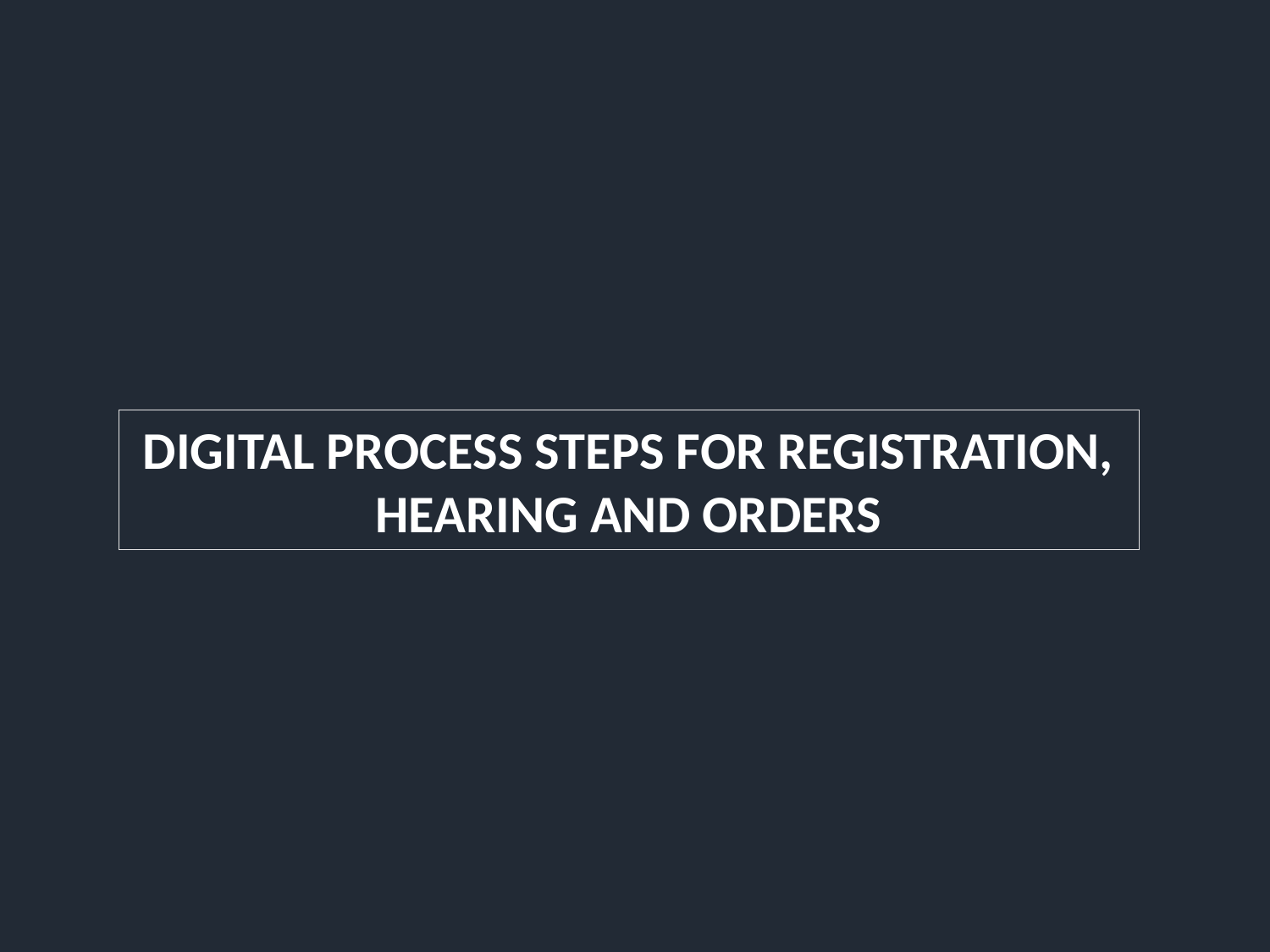

DIGITAL PROCESS STEPS FOR REGISTRATION, HEARING AND ORDERS